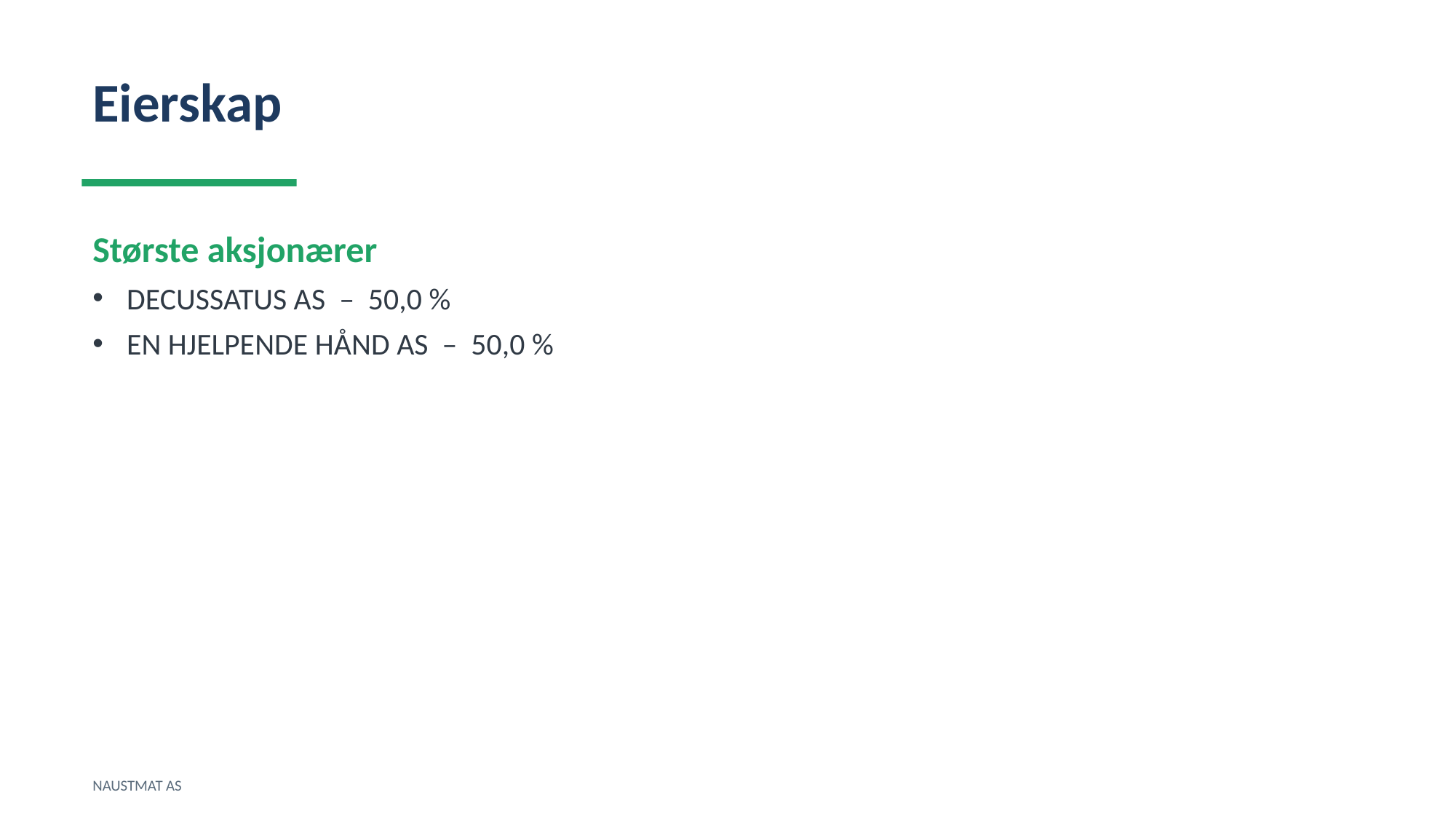

Eierskap

Største aksjonærer
DECUSSATUS AS  –  50,0 %
EN HJELPENDE HÅND AS  –  50,0 %
NAUSTMAT AS